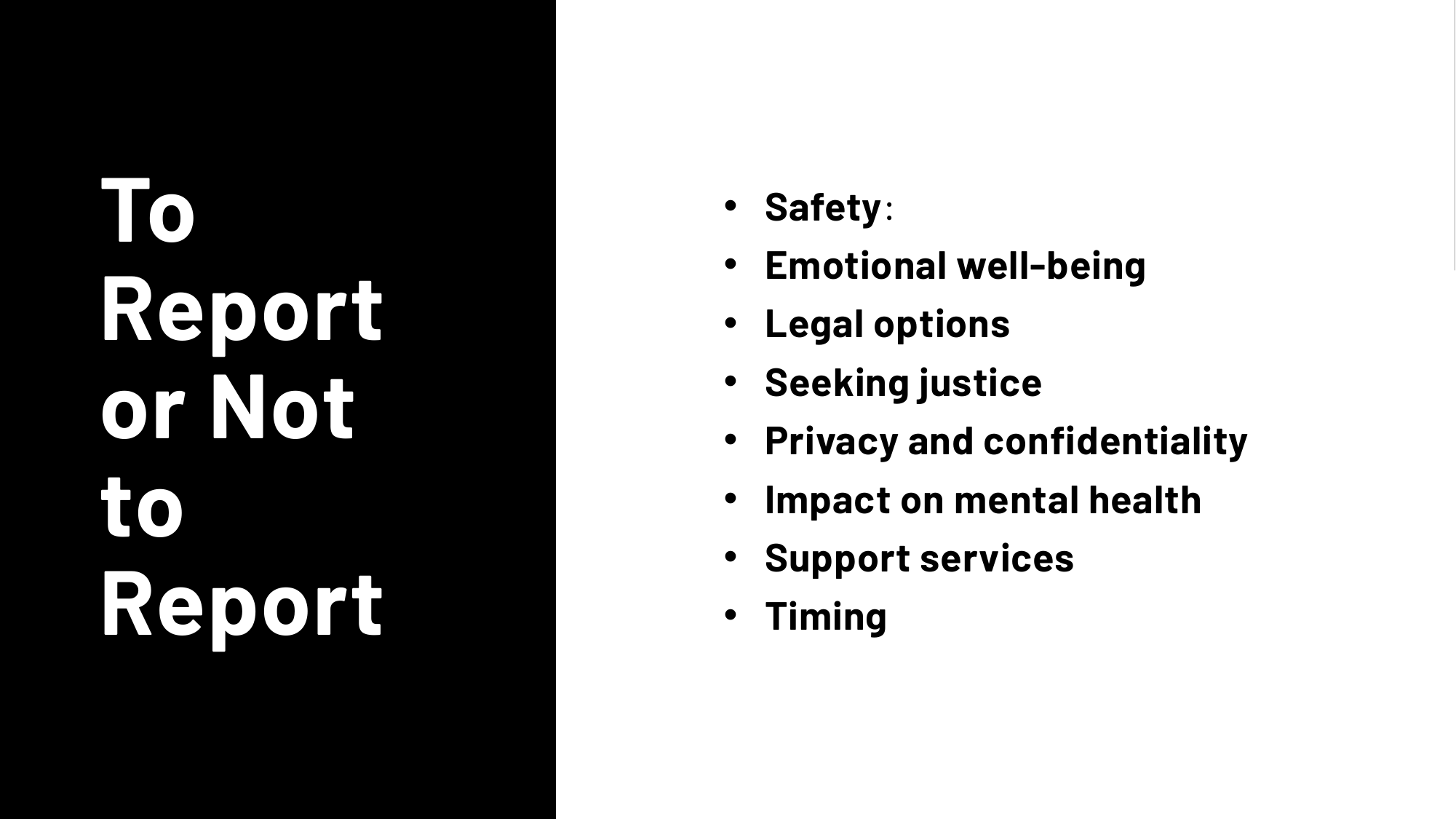

# To Report or Not to Report
Safety:
Emotional well-being
Legal options
Seeking justice
Privacy and confidentiality
Impact on mental health
Support services
Timing